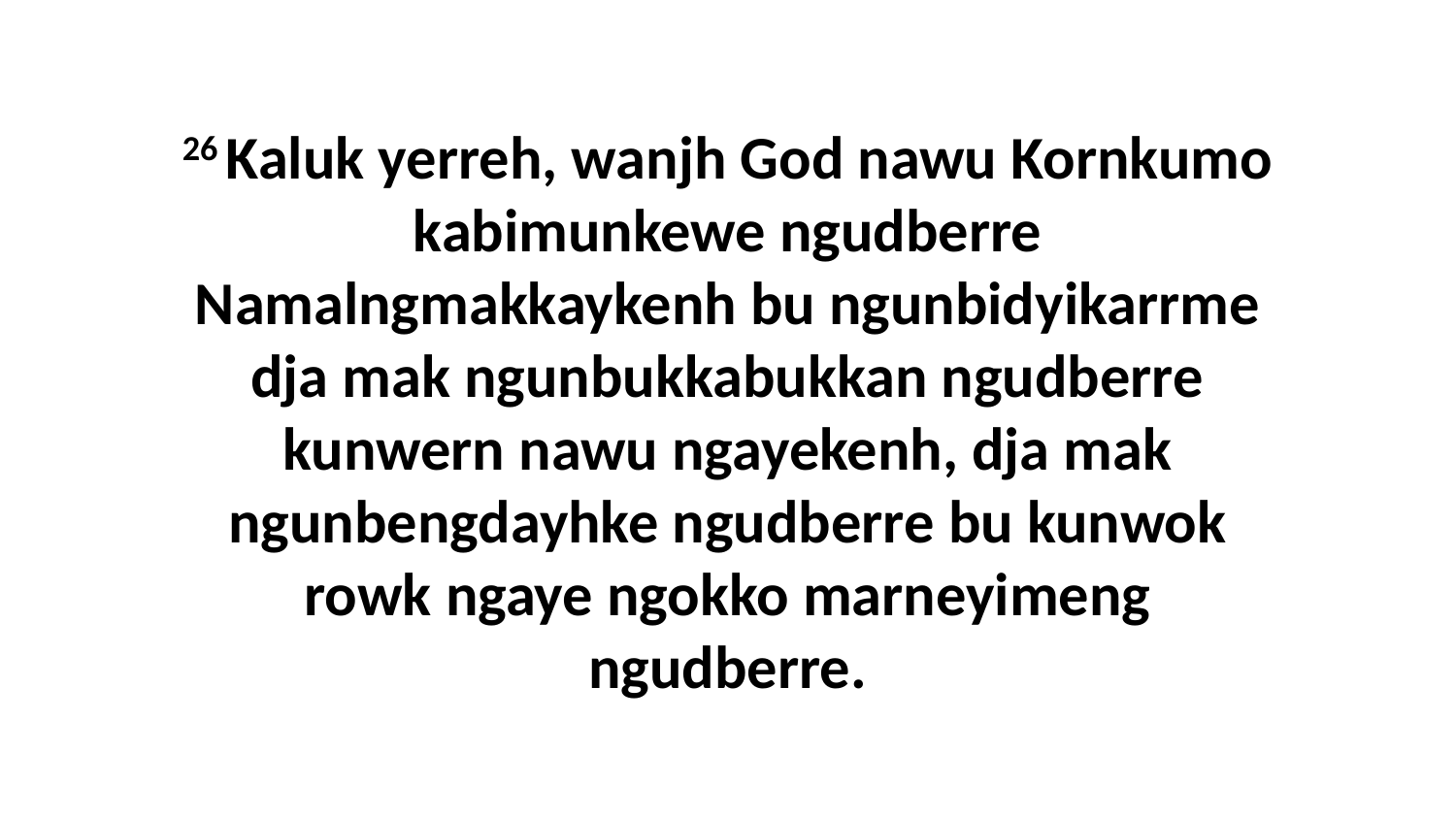

26 Kaluk yerreh, wanjh God nawu Kornkumo kabimunkewe ngudberre Namalngmakkaykenh bu ngunbidyikarrme dja mak ngunbukkabukkan ngudberre kunwern nawu ngayekenh, dja mak ngunbengdayhke ngudberre bu kunwok rowk ngaye ngokko marneyimeng ngudberre.